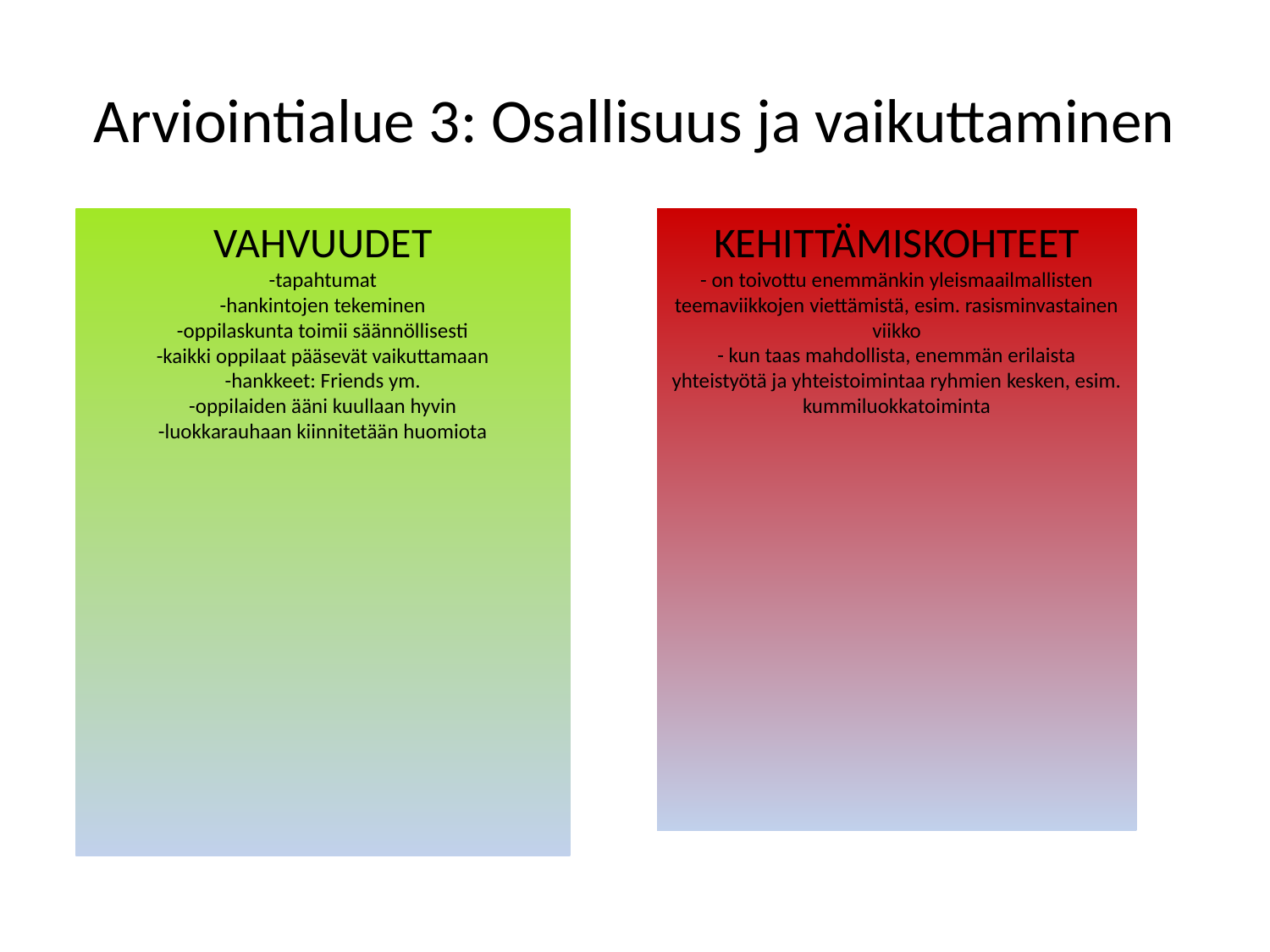

# Arviointialue 3: Osallisuus ja vaikuttaminen
VAHVUUDET
-tapahtumat
-hankintojen tekeminen
-oppilaskunta toimii säännöllisesti
-kaikki oppilaat pääsevät vaikuttamaan
-hankkeet: Friends ym.
-oppilaiden ääni kuullaan hyvin
-luokkarauhaan kiinnitetään huomiota

KEHITTÄMISKOHTEET
- on toivottu enemmänkin yleismaailmallisten teemaviikkojen viettämistä, esim. rasisminvastainen viikko
- kun taas mahdollista, enemmän erilaista yhteistyötä ja yhteistoimintaa ryhmien kesken, esim. kummiluokkatoiminta